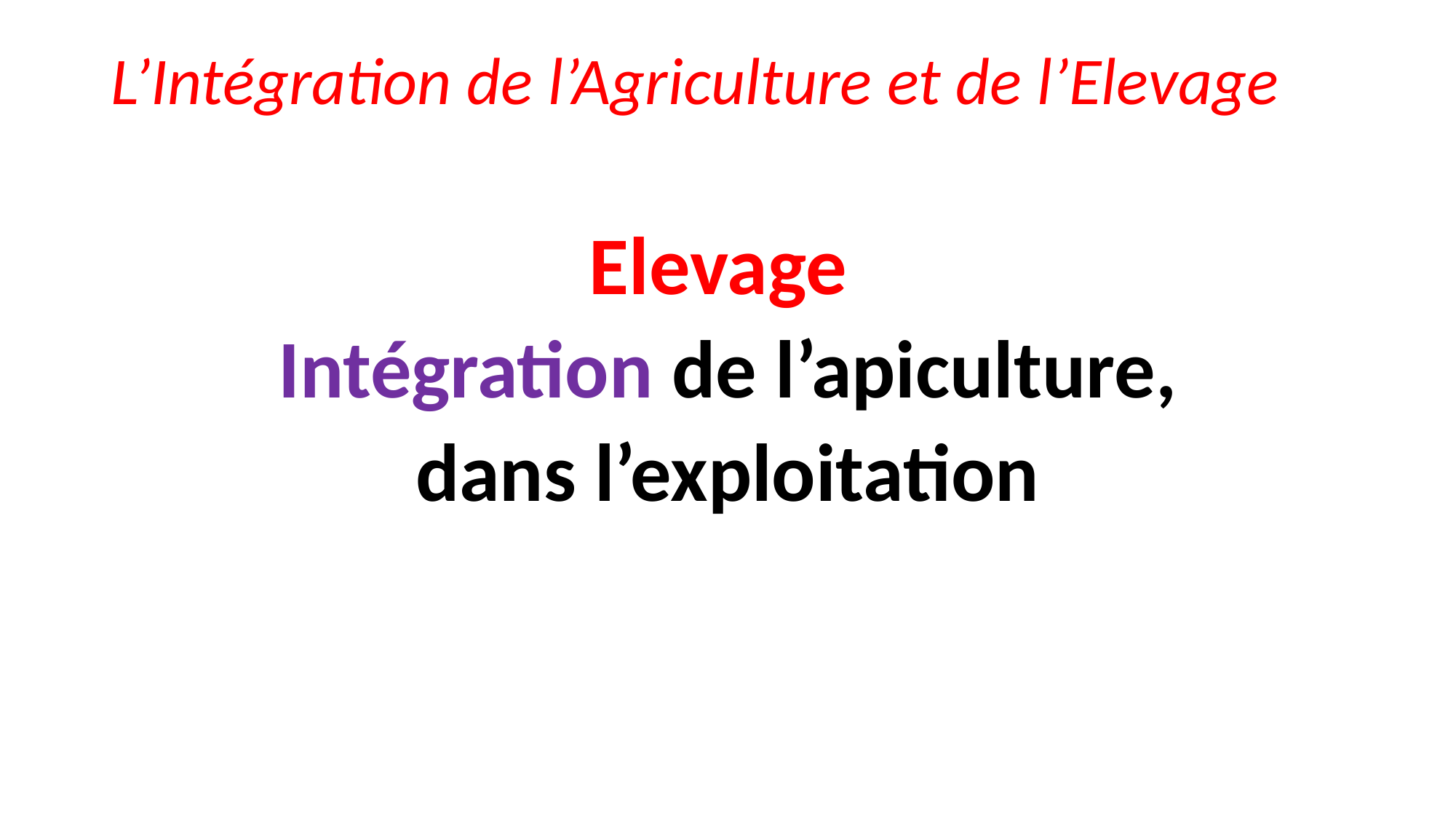

# L’Intégration de l’Agriculture et de l’Elevage
Elevage
 Intégration de l’apiculture,
dans l’exploitation